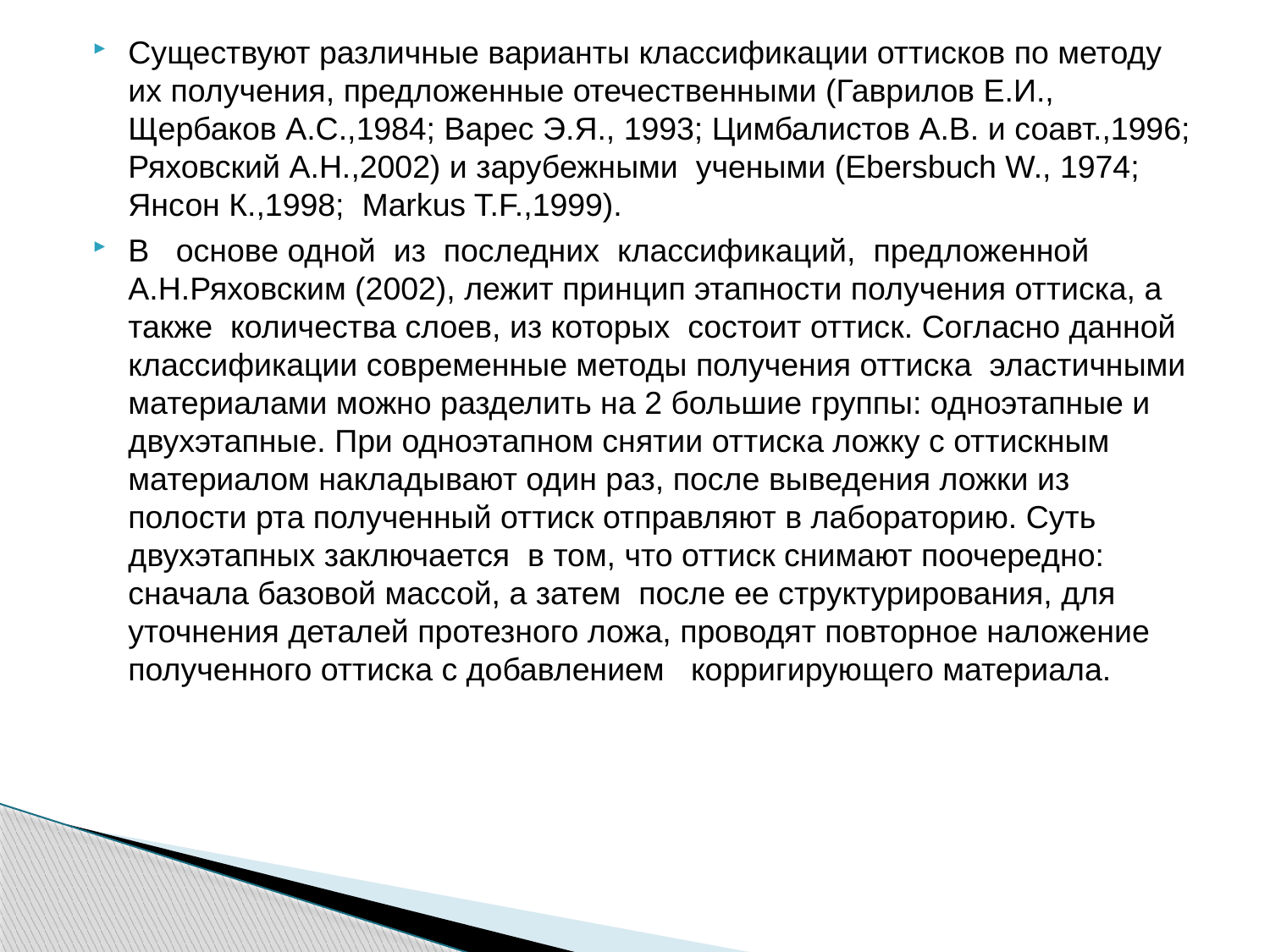

Существуют различные варианты классификации оттисков по методу их получения, предложенные отечественными (Гаврилов Е.И., Щербаков А.С.,1984; Варес Э.Я., 1993; Цимбалистов А.В. и соавт.,1996; Ряховский А.Н.,2002) и зарубежными  учеными (Ebersbuch W., 1974; Янсон К.,1998;  Markus T.F.,1999).
В   основе одной  из  последних  классификаций,  предложенной А.Н.Ряховским (2002), лежит принцип этапности получения оттиска, а также  количества слоев, из которых  состоит оттиск. Согласно данной классификации современные методы получения оттиска  эластичными материалами можно разделить на 2 большие группы: одноэтапные и двухэтапные. При одноэтапном снятии оттиска ложку с оттискным материалом накладывают один раз, после выведения ложки из полости рта полученный оттиск отправляют в лабораторию. Суть двухэтапных заключается  в том, что оттиск снимают поочередно: сначала базовой массой, а затем  после ее структурирования, для уточнения деталей протезного ложа, проводят повторное наложение полученного оттиска с добавлением   корригирующего материала.